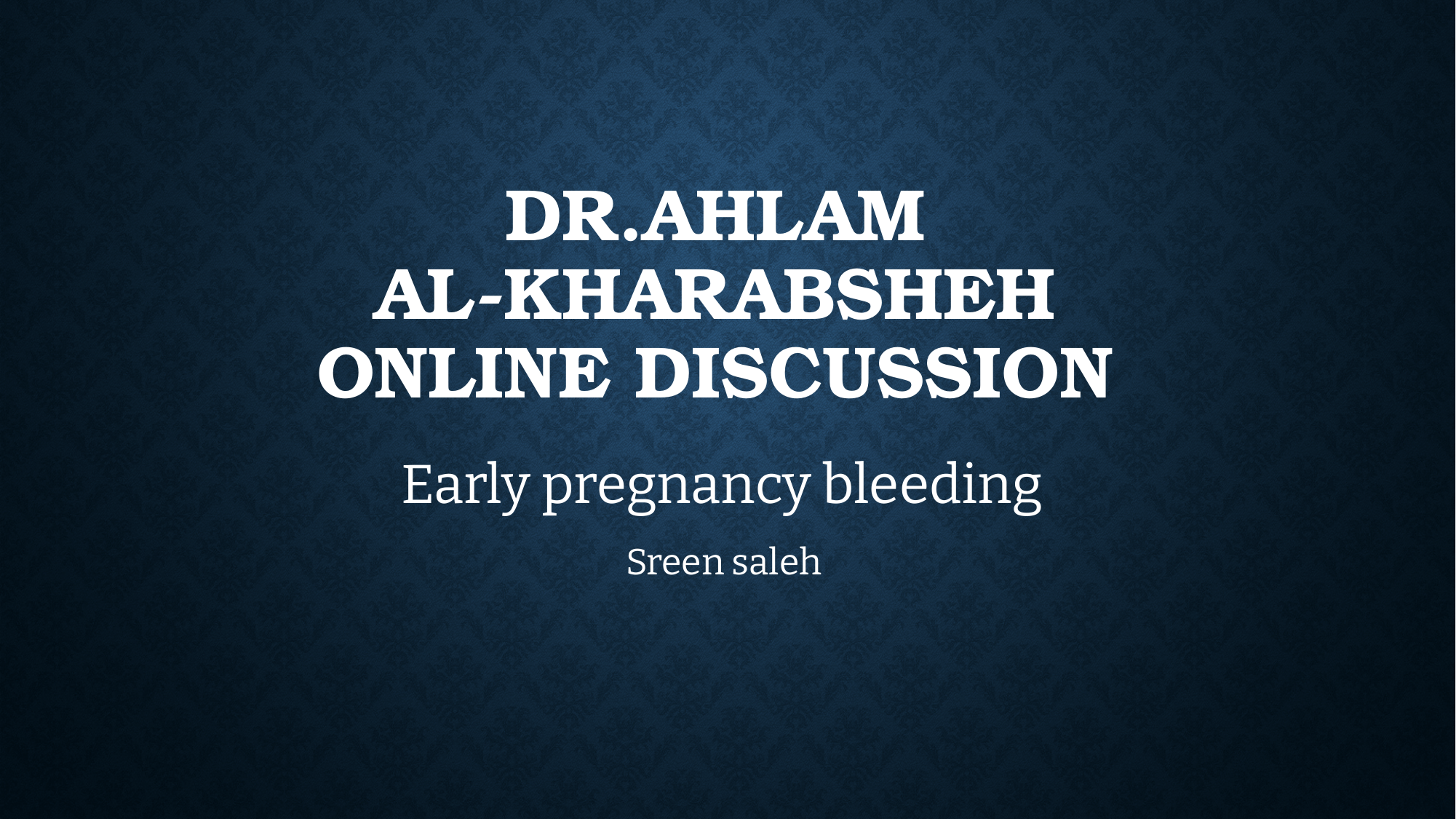

# Dr.ahlam al-kharabsheh online discussion
Early pregnancy bleeding
Sreen saleh